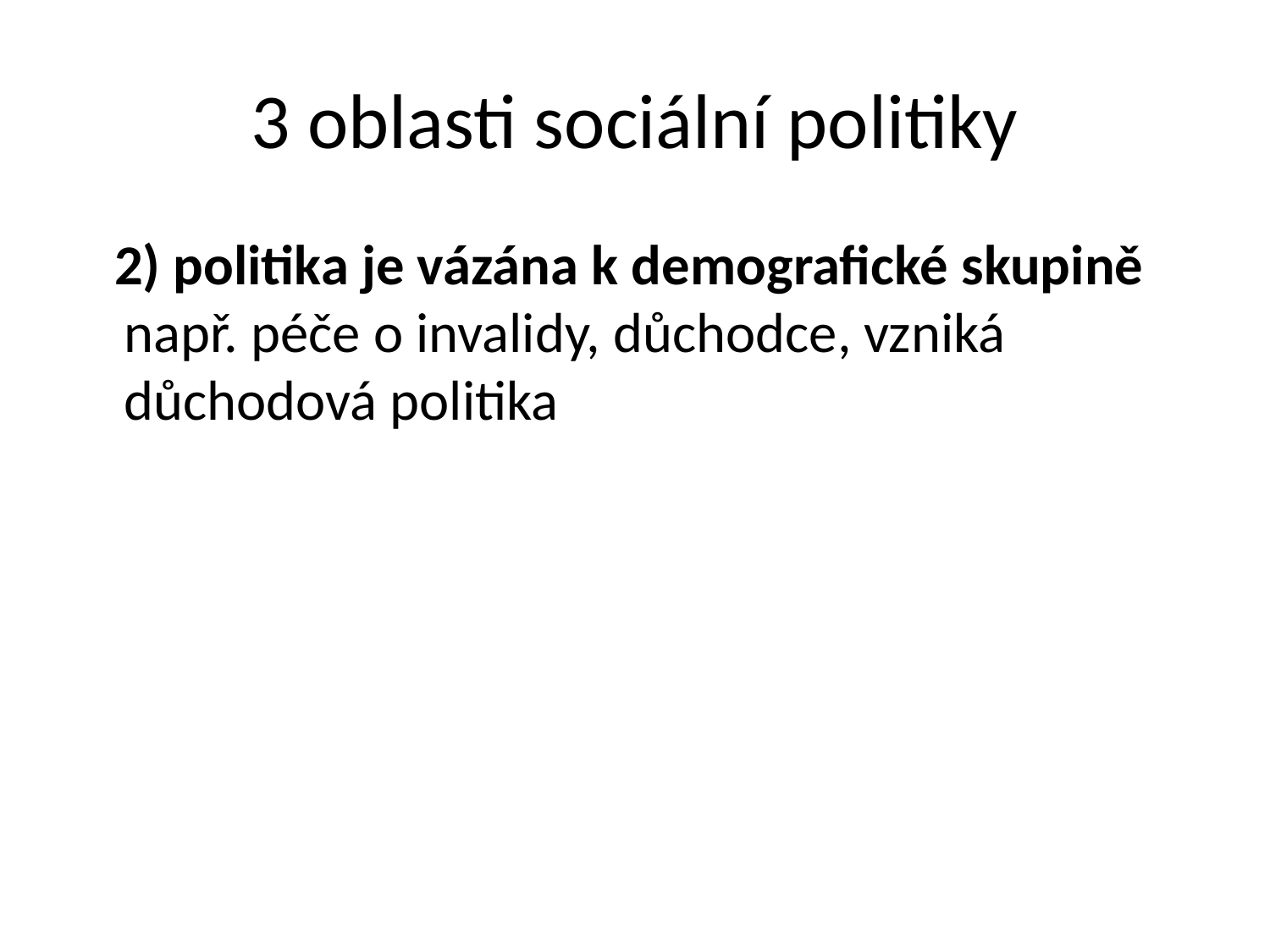

# 3 oblasti sociální politiky
   2) politika je vázána k demografické skupině např. péče o invalidy, důchodce, vzniká důchodová politika